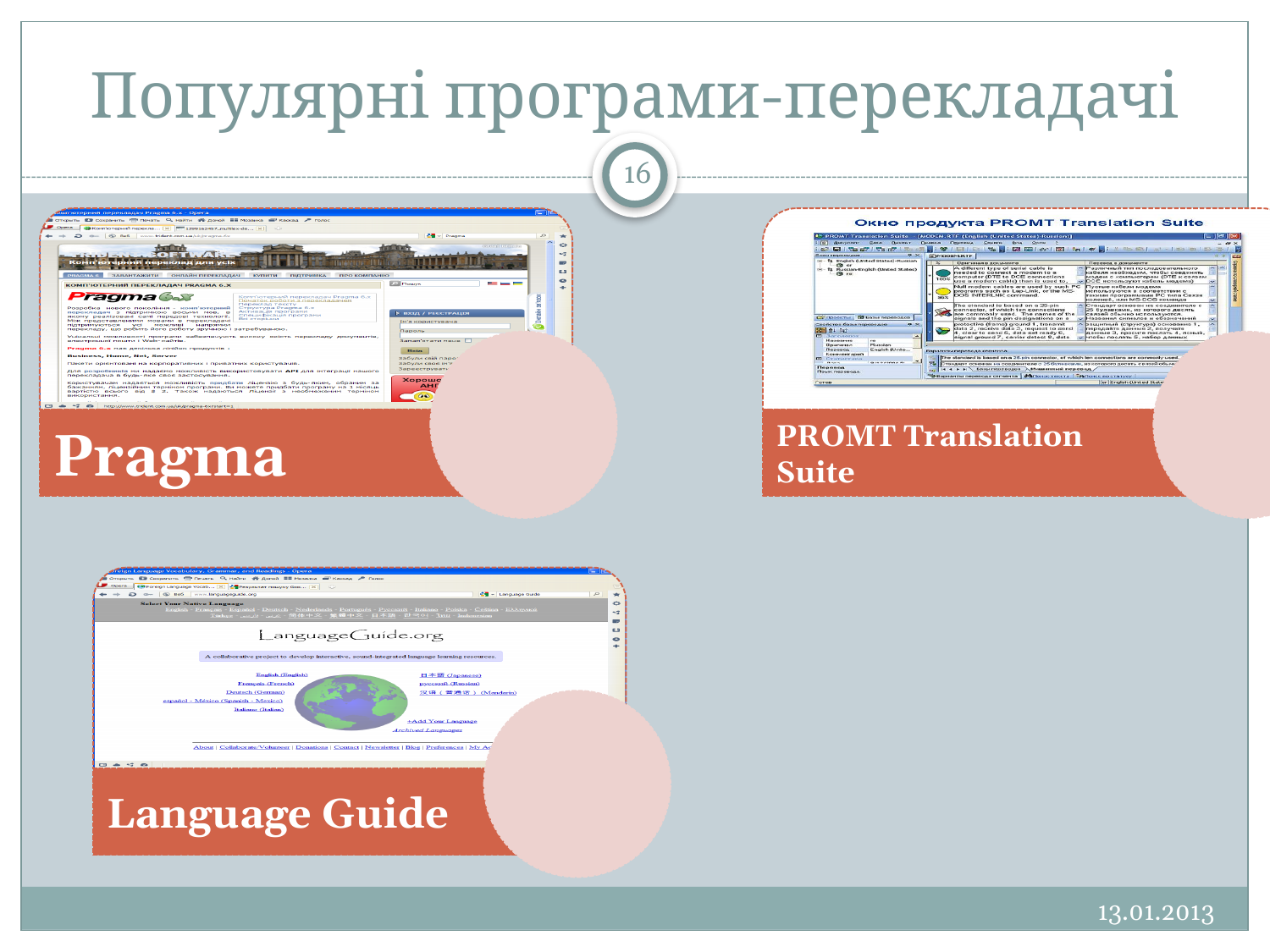

# Популярні програми-перекладачі
16
Pragma
PROMT Translation Suite
Language Guide
13.01.2013